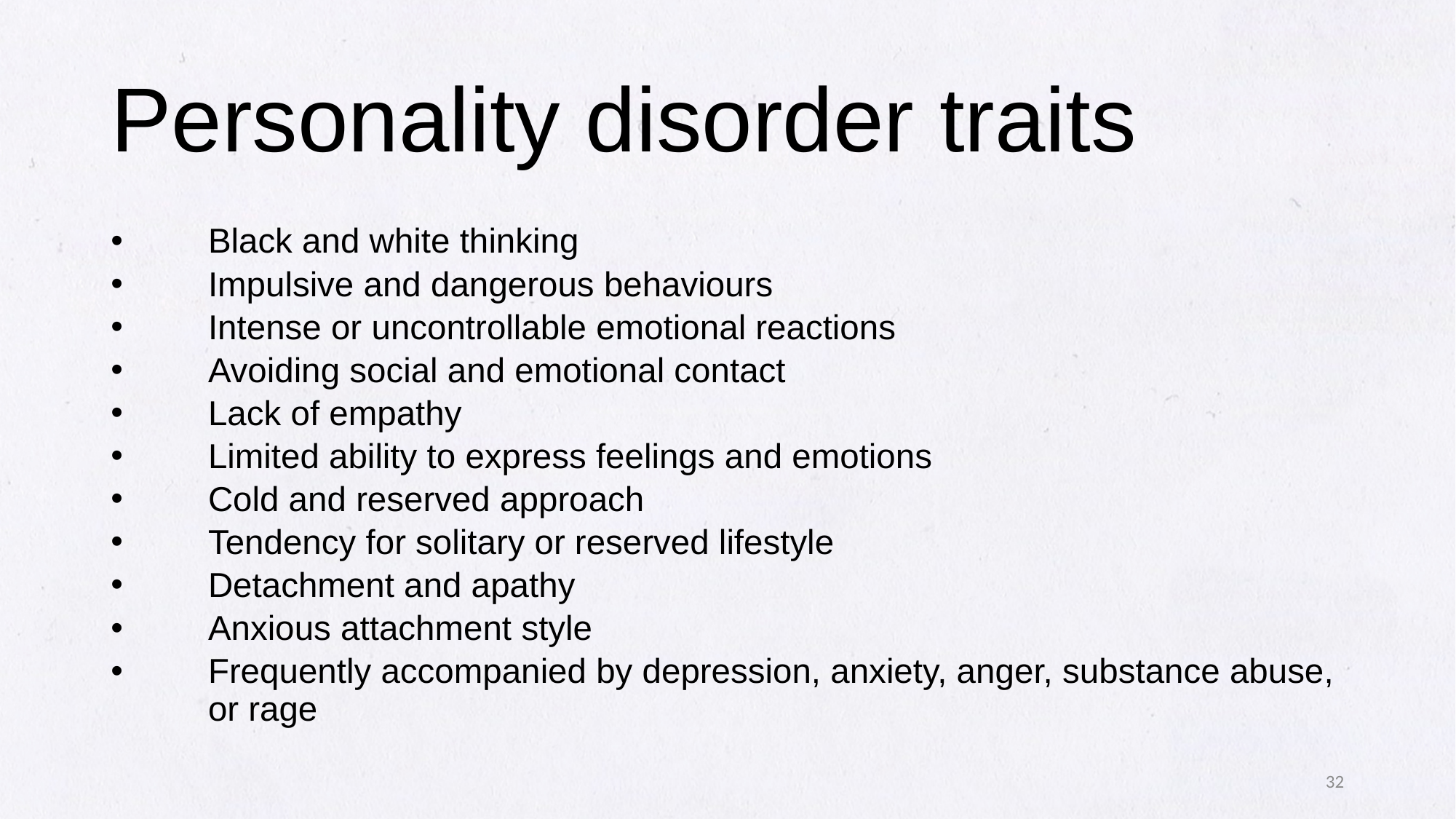

# Personality disorder traits
Black and white thinking
Impulsive and dangerous behaviours
Intense or uncontrollable emotional reactions
Avoiding social and emotional contact
Lack of empathy
Limited ability to express feelings and emotions
Cold and reserved approach
Tendency for solitary or reserved lifestyle
Detachment and apathy
Anxious attachment style
Frequently accompanied by depression, anxiety, anger, substance abuse, or rage
32